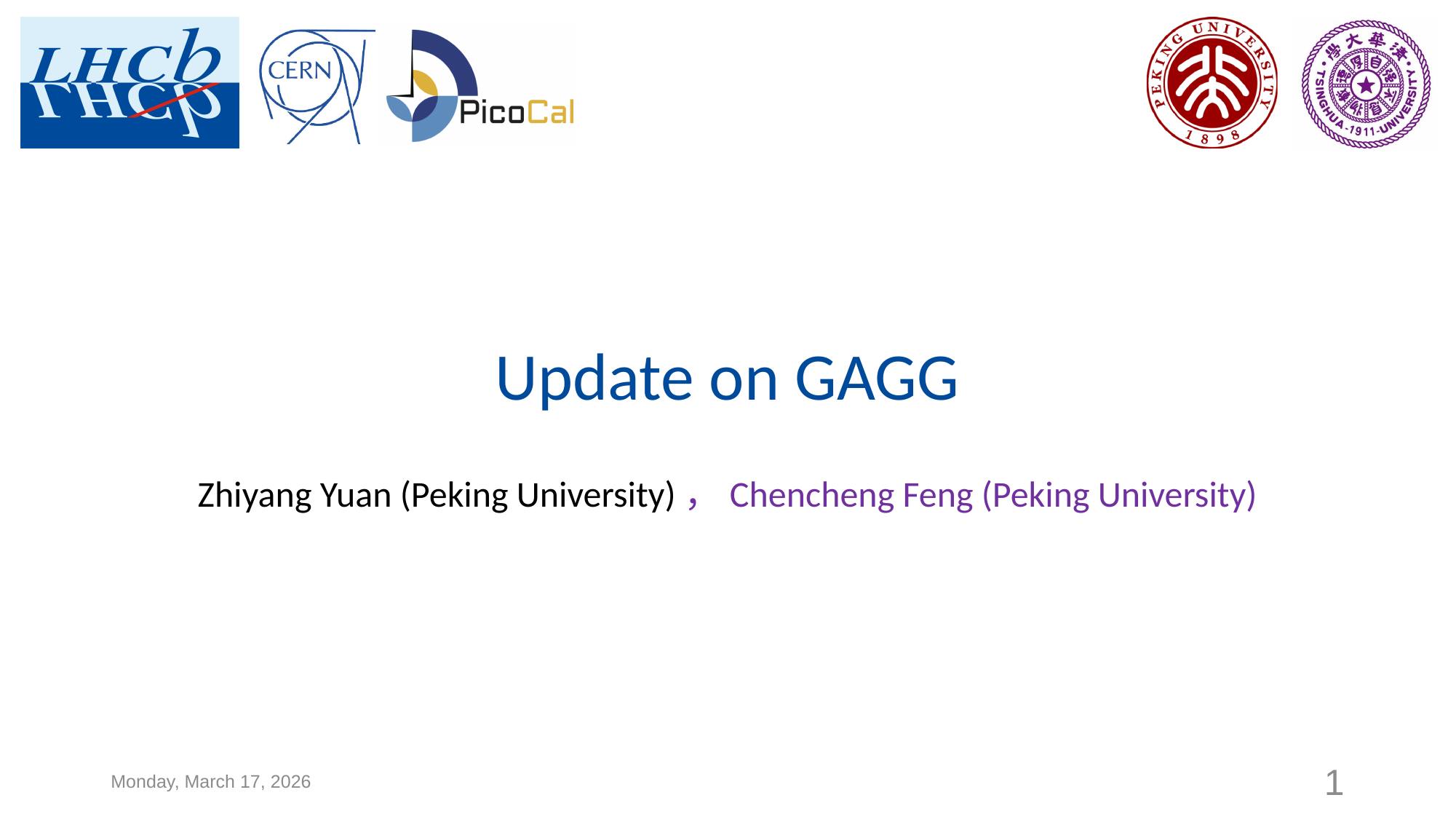

# Update on GAGG
Zhiyang Yuan (Peking University)，Chencheng Feng (Peking University)
Monday, March 17, 2026
1